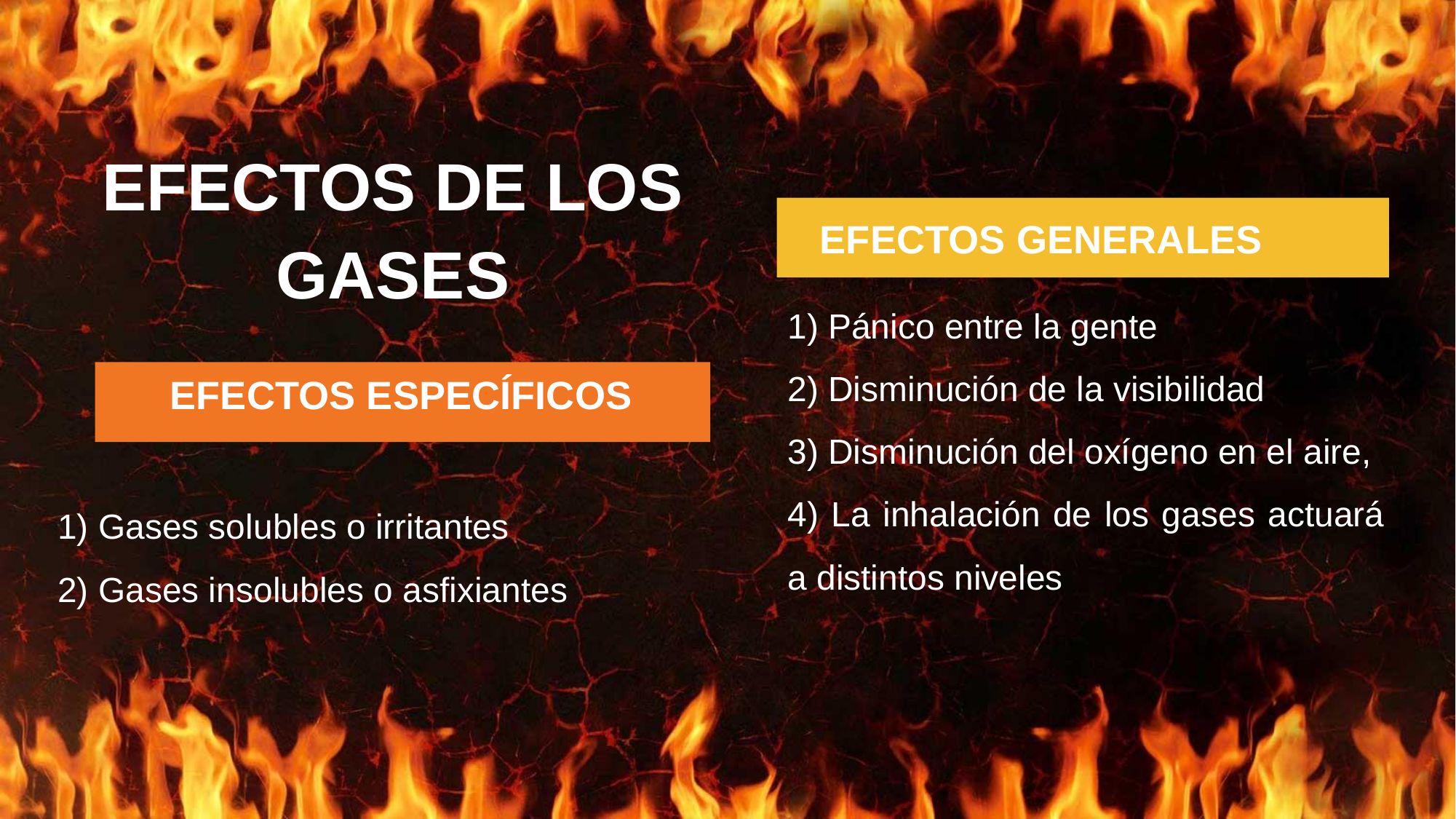

EFECTOS DE LOS GASES

EFECTOS GENERALES
1) Pánico entre la gente
2) Disminución de la visibilidad
3) Disminución del oxígeno en el aire,
4) La inhalación de los gases actuará a distintos niveles
 EFECTOS ESPECÍFICOS

1) Gases solubles o irritantes
2) Gases insolubles o asfixiantes